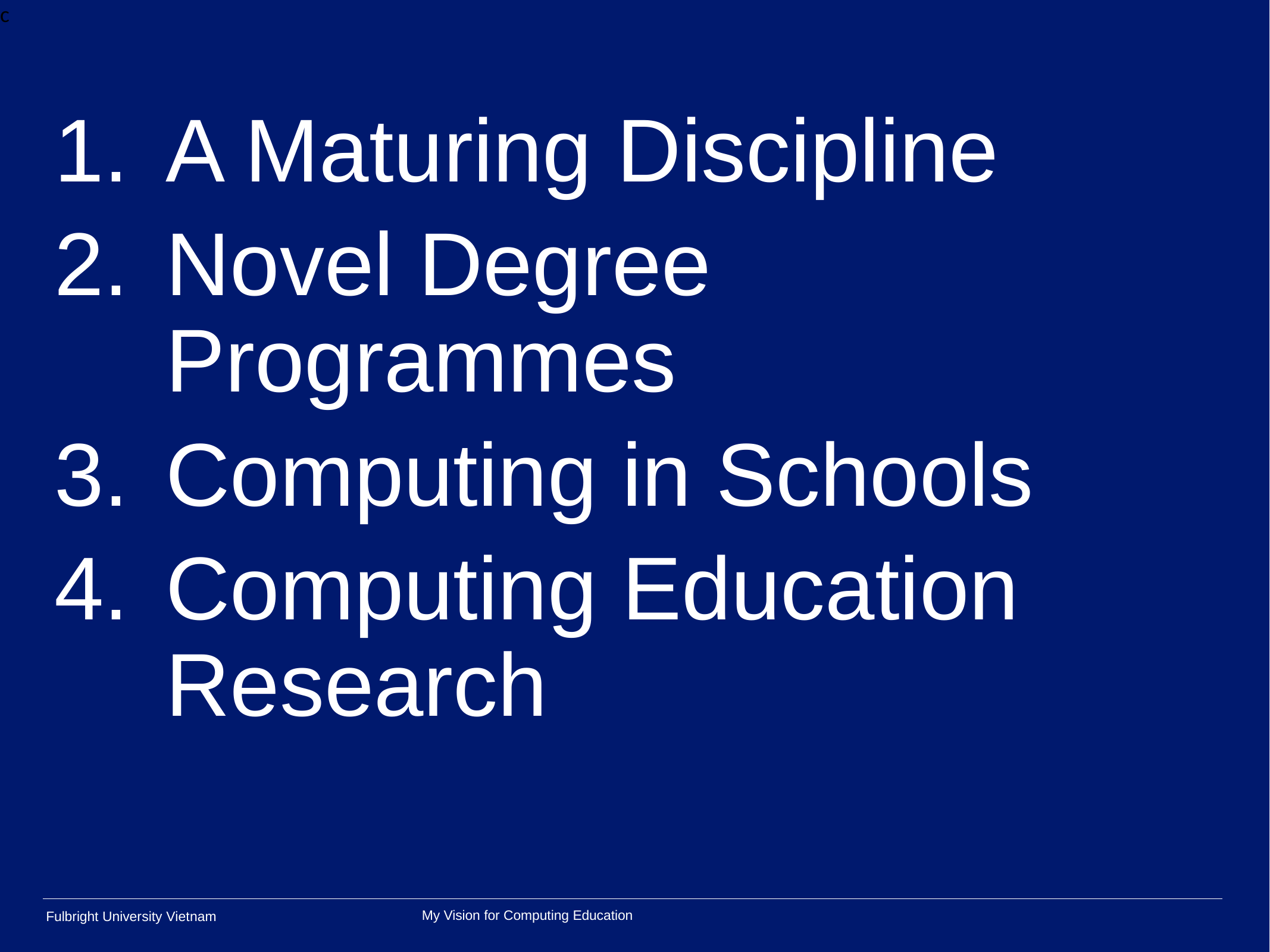

#
A Maturing Discipline
Novel Degree Programmes
Computing in Schools
Computing Education Research
My Vision for Computing Education